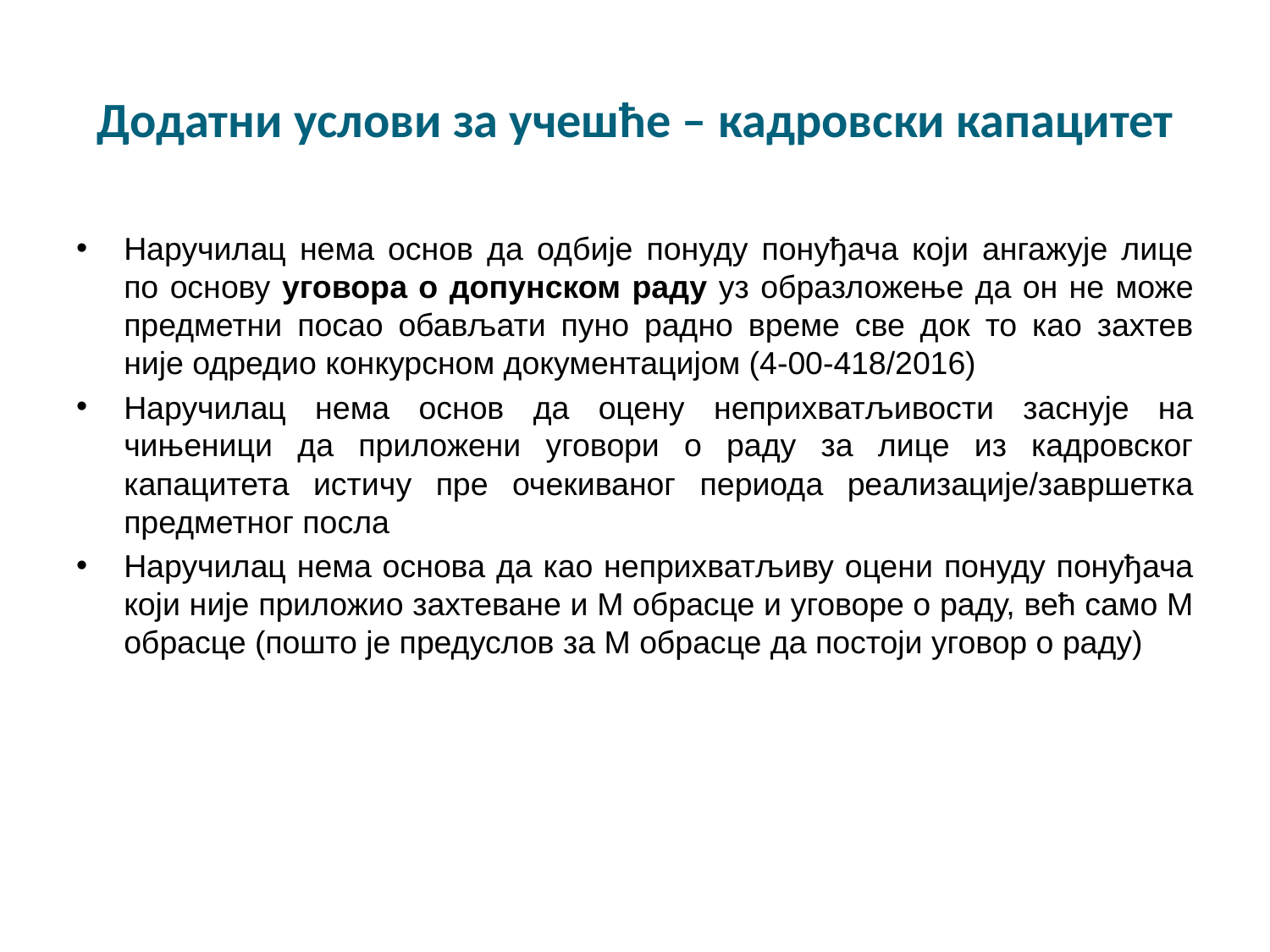

# Додатни услови за учешће – кадровски капацитет
Наручилац нема основ да одбије понуду понуђача који ангажује лице по основу уговора о допунском раду уз образложење да он не може предметни посао обављати пуно радно време све док то као захтев није одредио конкурсном документацијом (4-00-418/2016)
Наручилац нема основ да оцену неприхватљивости заснује на чињеници да приложени уговори о раду за лице из кадровског капацитета истичу пре очекиваног периода реализације/завршетка предметног посла
Наручилац нема основа да као неприхватљиву оцени понуду понуђача који није приложио захтеване и М обрасце и уговоре о раду, већ само М обрасце (пошто је предуслов за М обрасце да постоји уговор о раду)